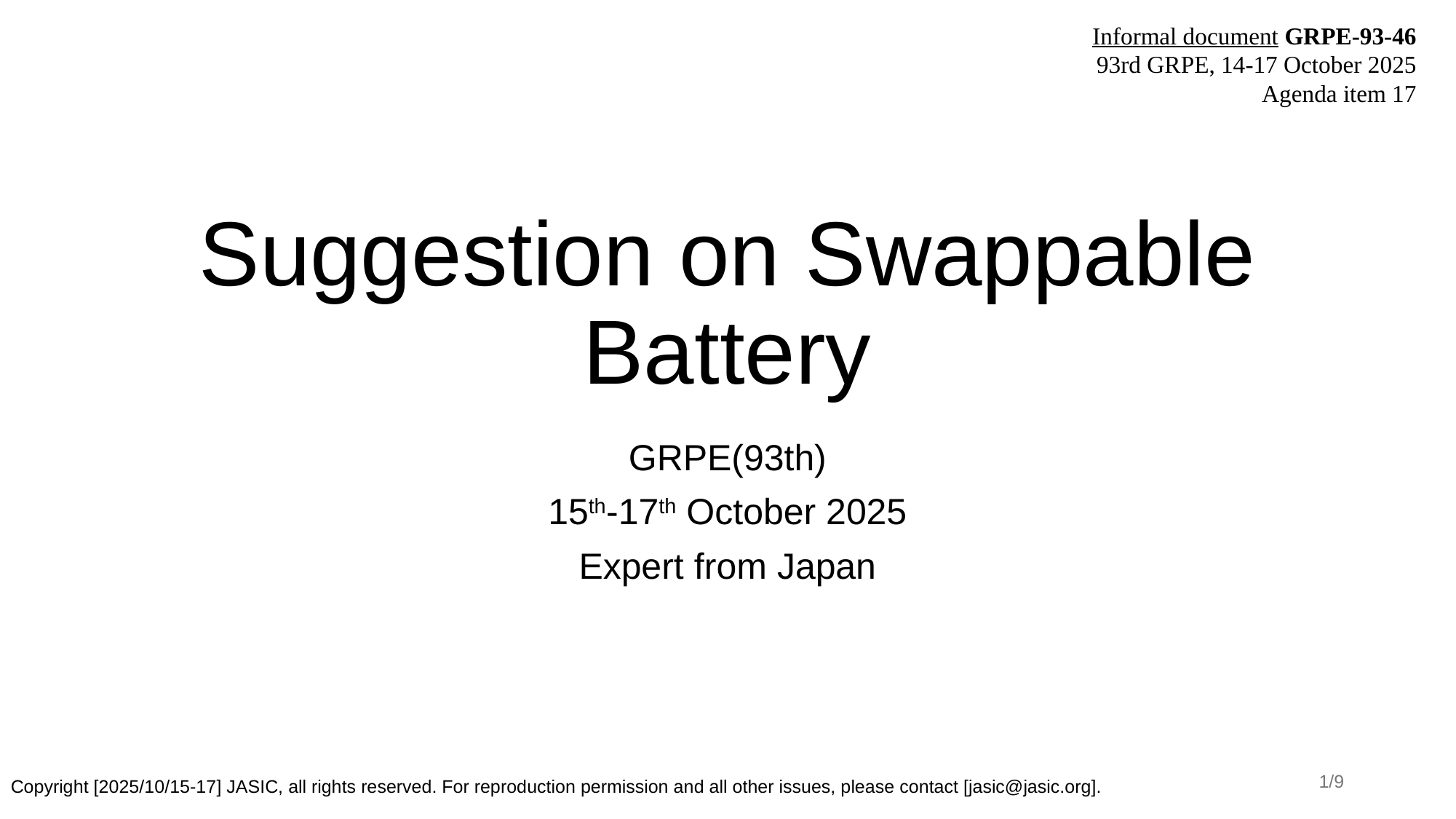

Informal document GRPE-93-46
93rd GRPE, 14-17 October 2025
Agenda item 17
# Suggestion on Swappable Battery
GRPE(93th)
15th-17th October 2025
Expert from Japan
1/9
Copyright [2025/10/15-17] JASIC, all rights reserved. For reproduction permission and all other issues, please contact [jasic@jasic.org].